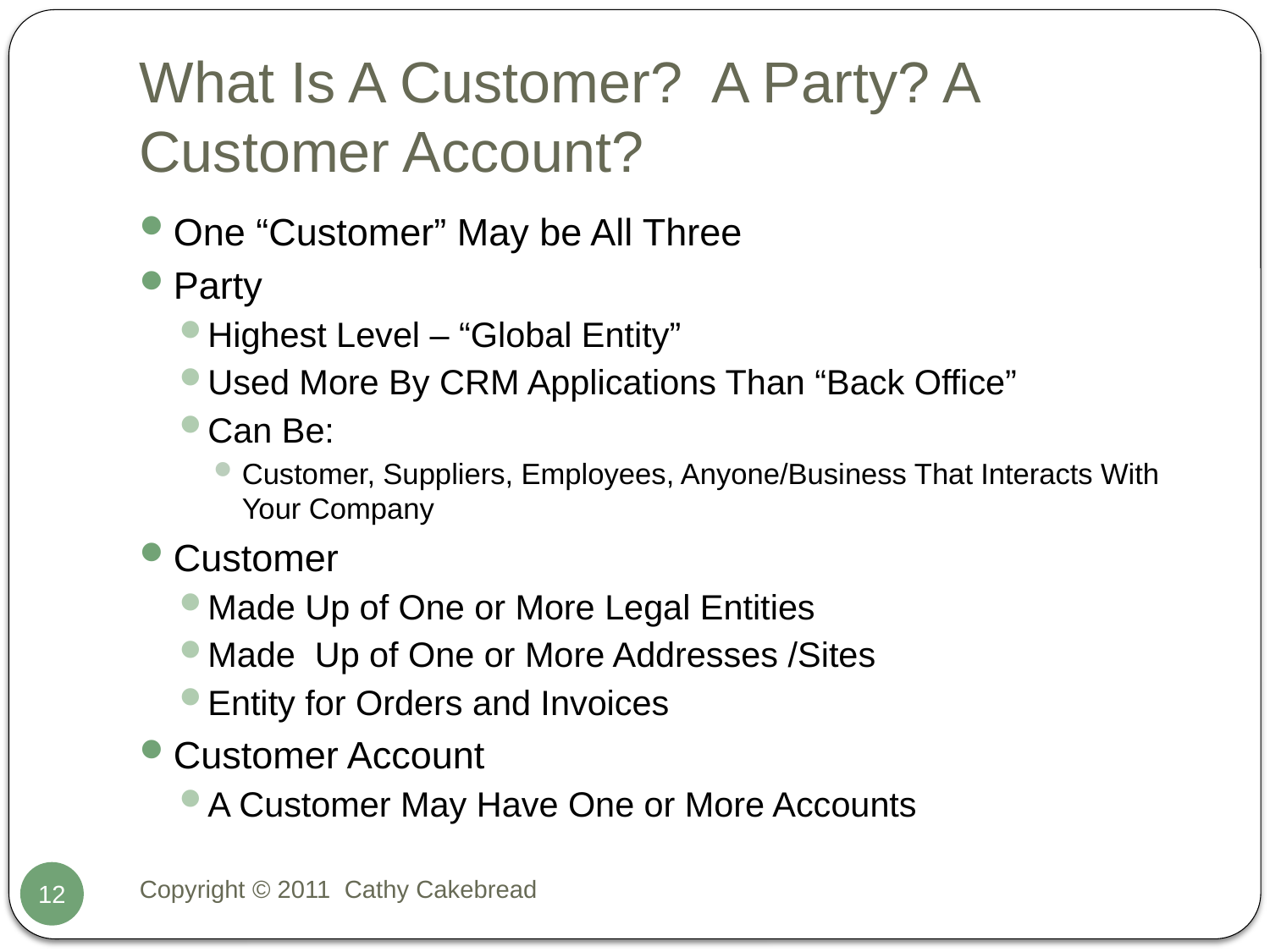

# What Is A Customer?  A Party? A Customer Account?
One “Customer” May be All Three
Party
Highest Level – “Global Entity”
Used More By CRM Applications Than “Back Office”
Can Be:
Customer, Suppliers, Employees, Anyone/Business That Interacts With Your Company
Customer
Made Up of One or More Legal Entities
Made  Up of One or More Addresses /Sites
Entity for Orders and Invoices
Customer Account
A Customer May Have One or More Accounts
Copyright © 2011  Cathy Cakebread
12